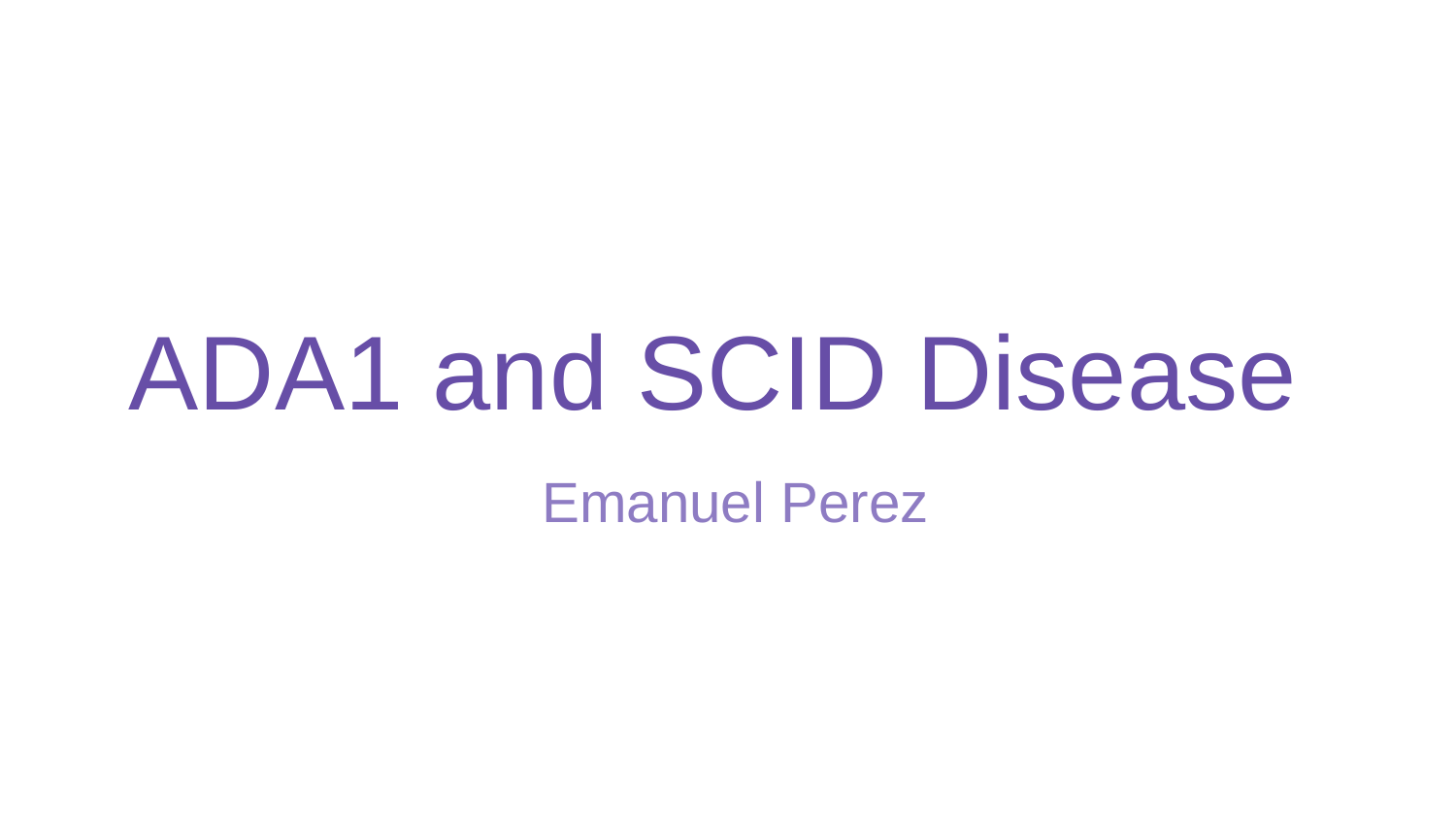

# ADA1 and SCID Disease
 Emanuel Perez